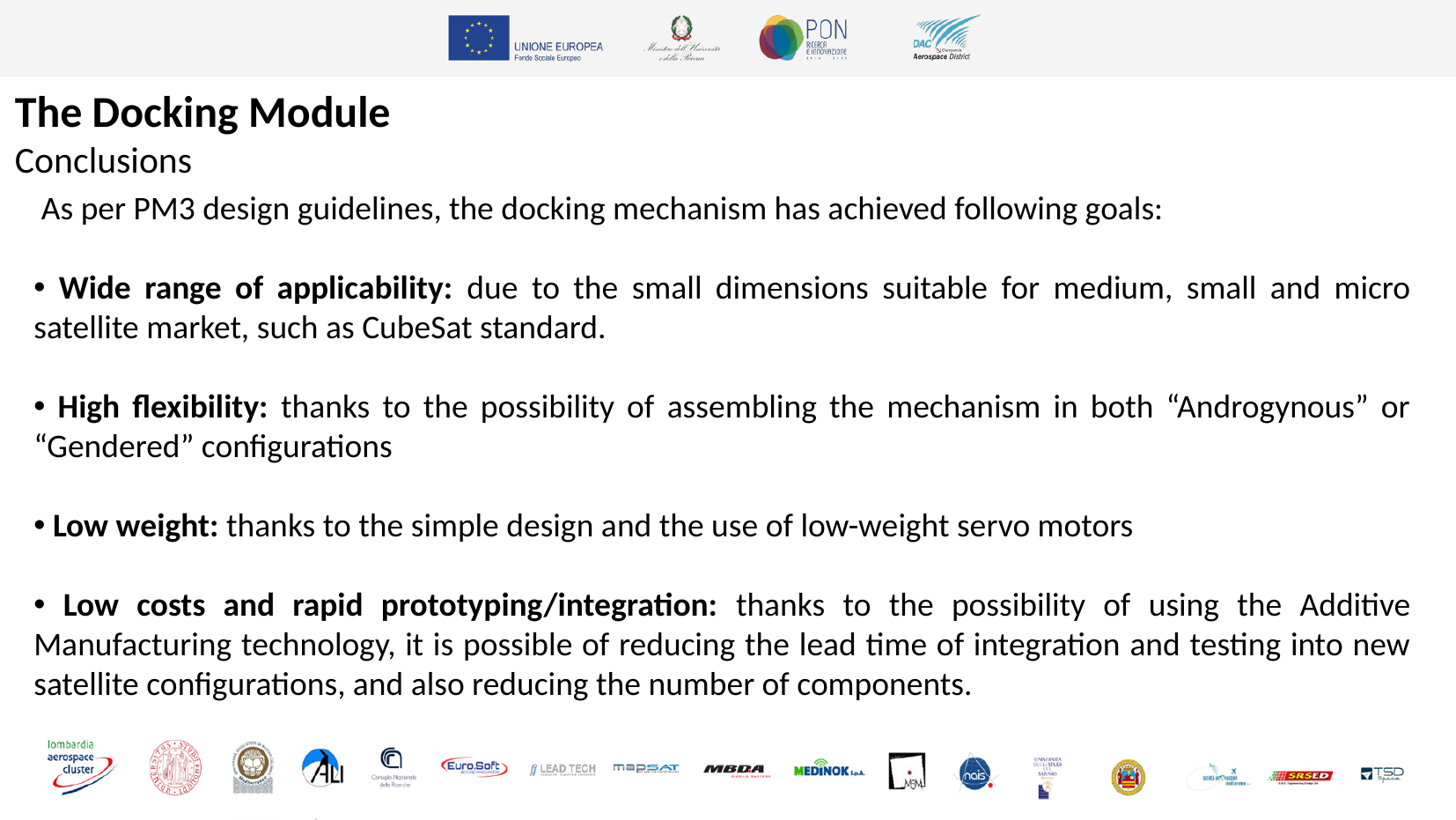

The Docking Module
Conclusions
 As per PM3 design guidelines, the docking mechanism has achieved following goals:

 Wide range of applicability: due to the small dimensions suitable for medium, small and micro satellite market, such as CubeSat standard.

 High flexibility: thanks to the possibility of assembling the mechanism in both “Androgynous” or “Gendered” configurations

 Low weight: thanks to the simple design and the use of low-weight servo motors

 Low costs and rapid prototyping/integration: thanks to the possibility of using the Additive Manufacturing technology, it is possible of reducing the lead time of integration and testing into new satellite configurations, and also reducing the number of components.